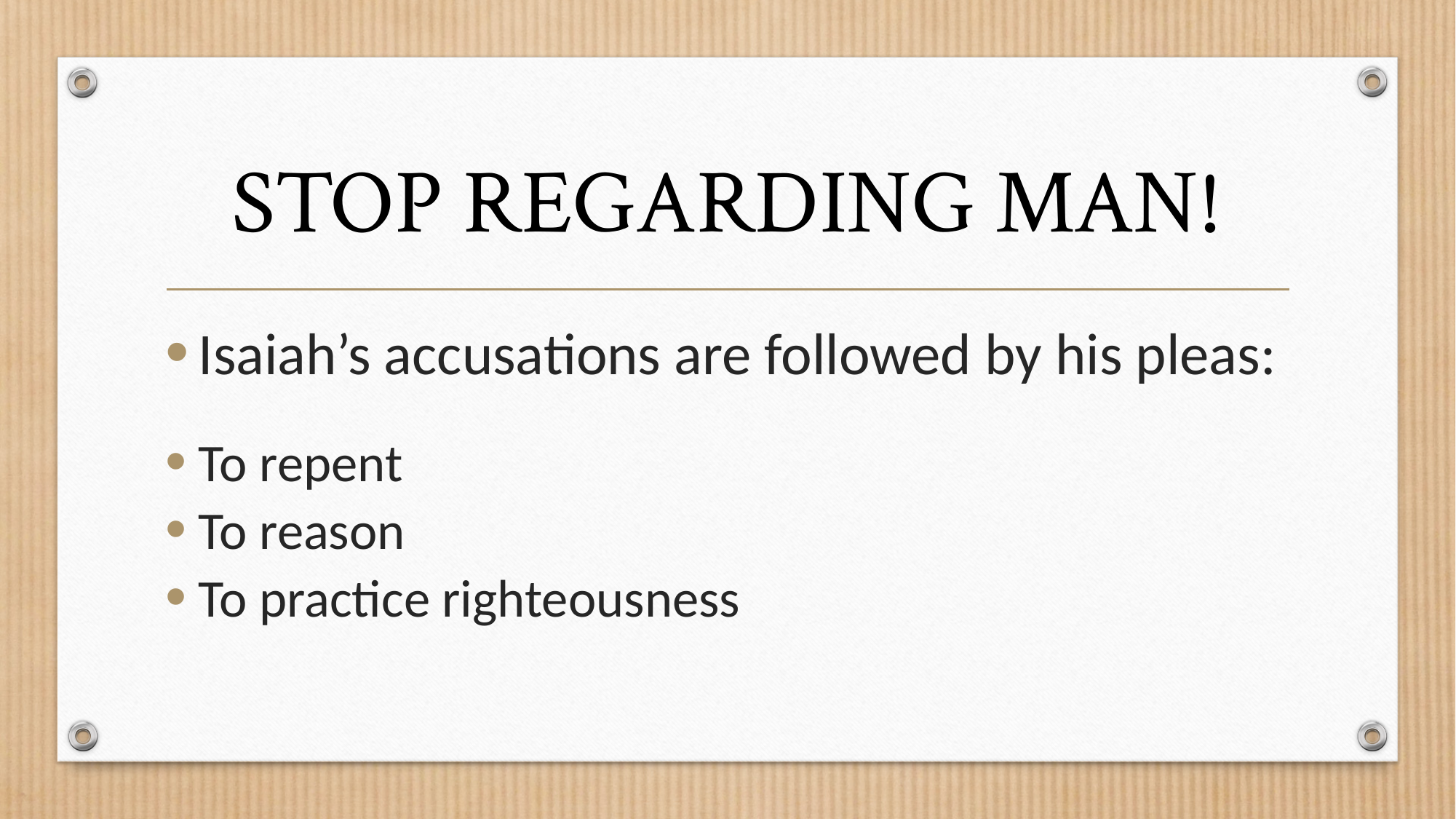

# STOP REGARDING MAN!
Isaiah’s accusations are followed by his pleas:

To repent
To reason
To practice righteousness